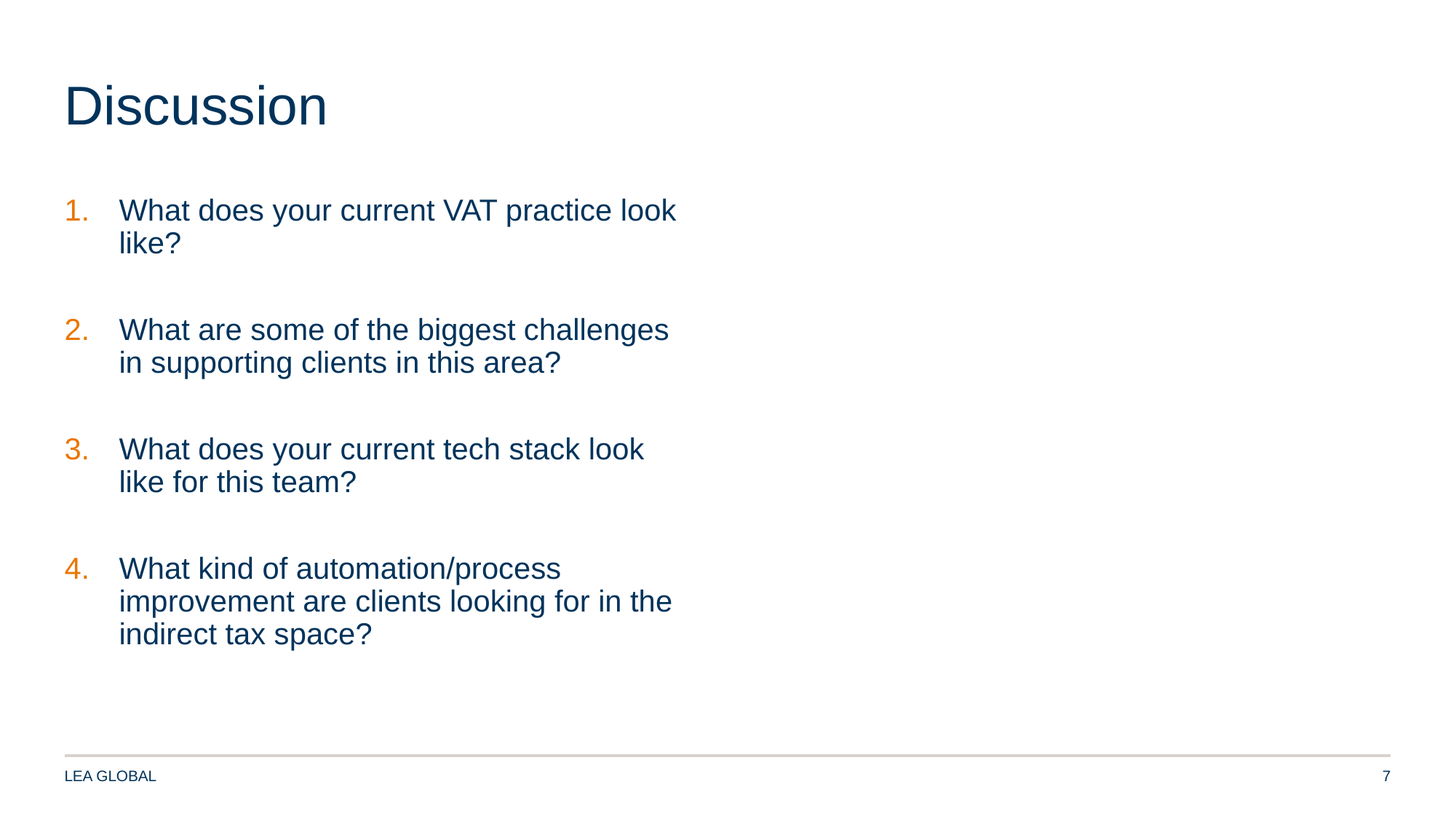

# Discussion
What does your current VAT practice look like?

What are some of the biggest challenges in supporting clients in this area?

What does your current tech stack look like for this team?

What kind of automation/process improvement are clients looking for in the indirect tax space?

LEA GLOBAL
7